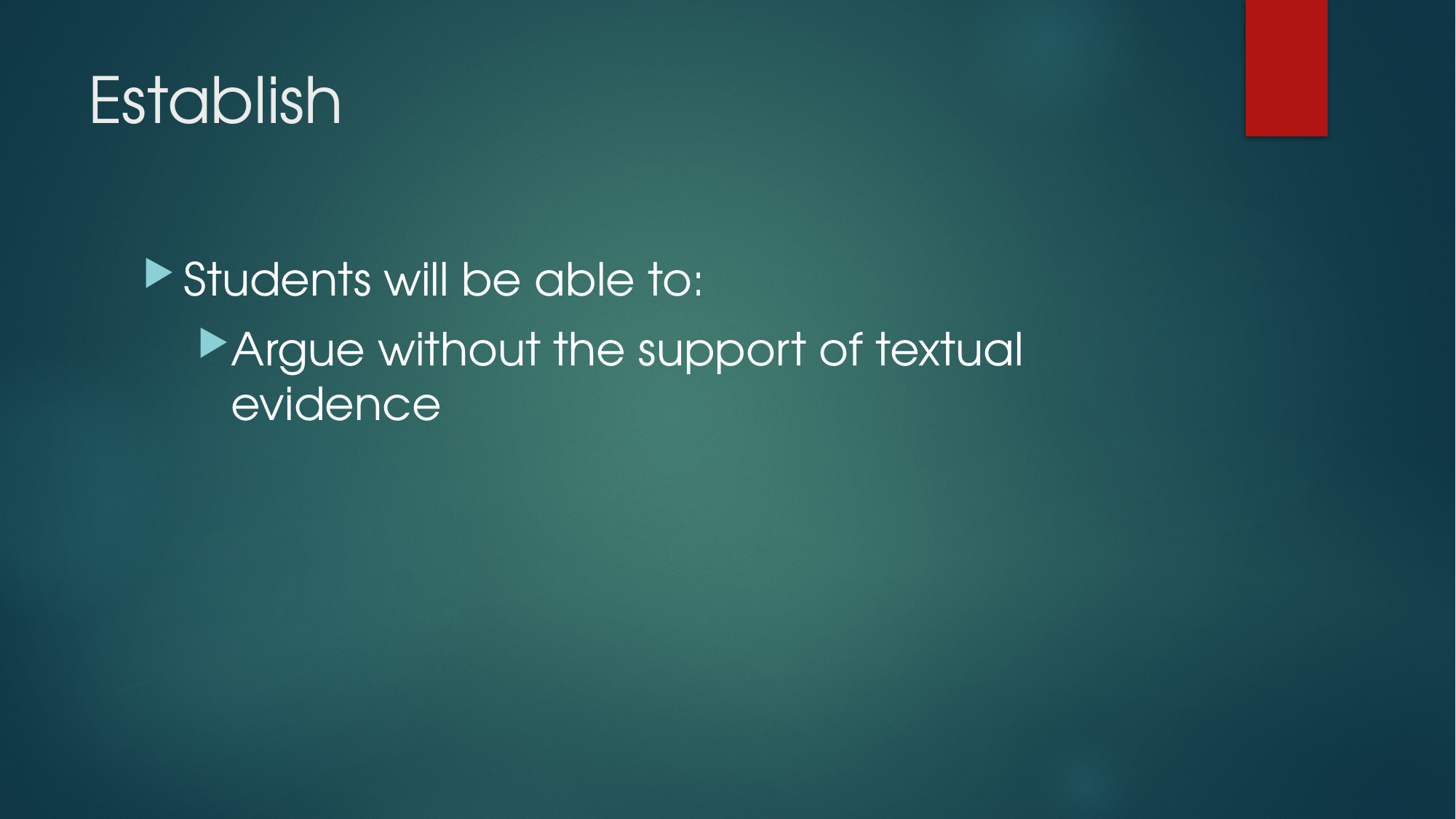

# Establish
Students will be able to:
Argue without the support of textual evidence